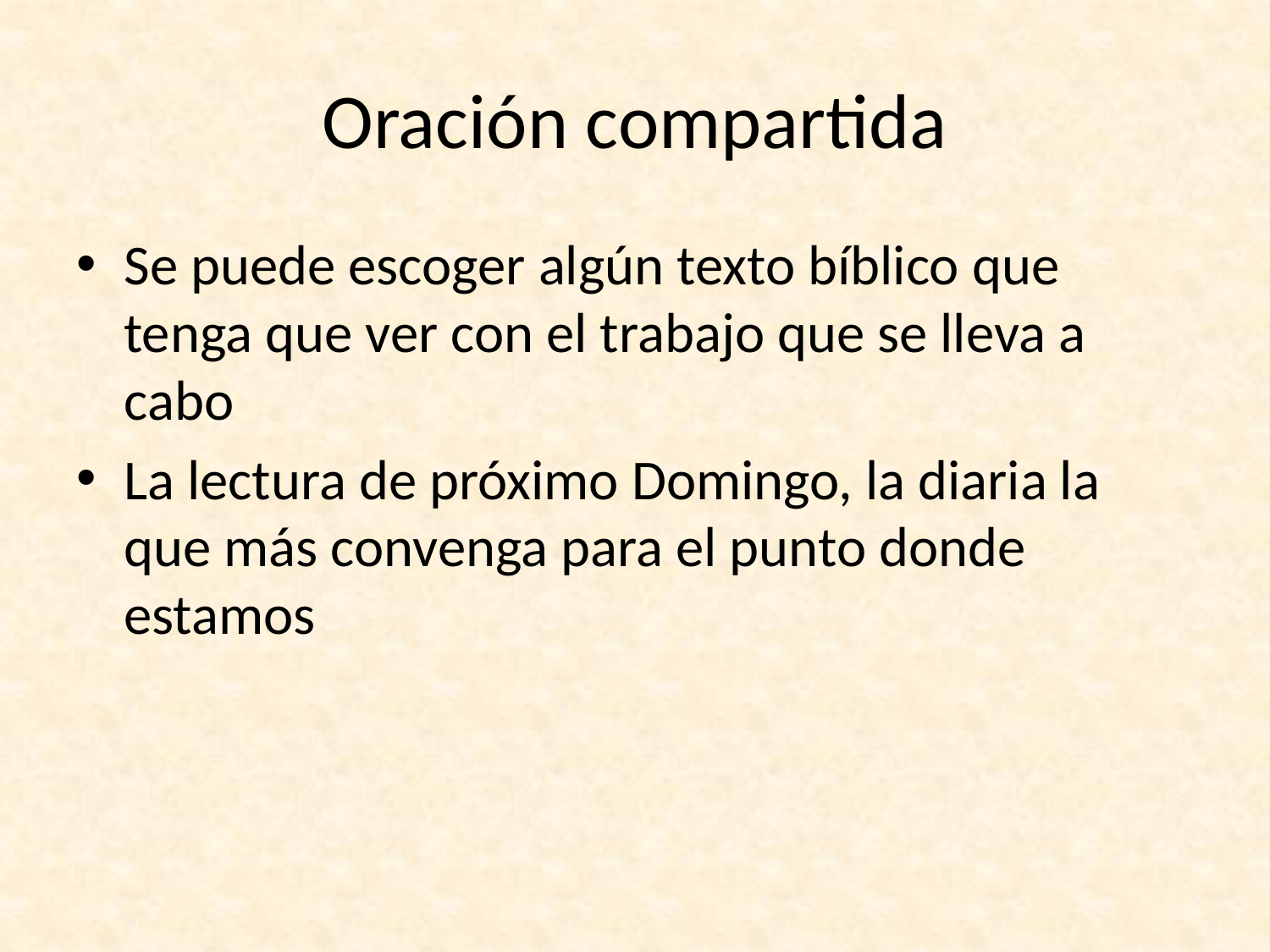

# Oración compartida
Se puede escoger algún texto bíblico que tenga que ver con el trabajo que se lleva a cabo
La lectura de próximo Domingo, la diaria la que más convenga para el punto donde estamos